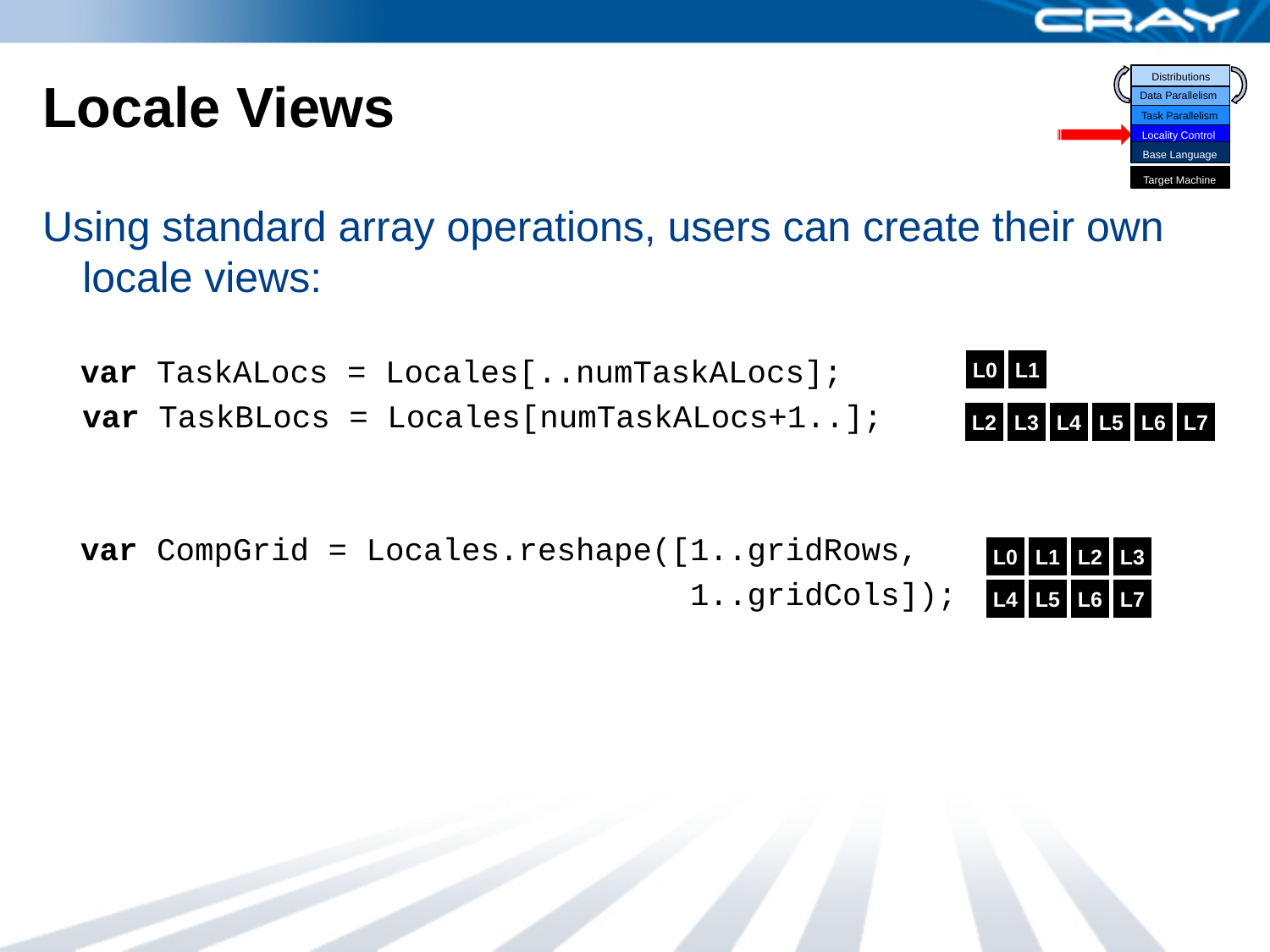

Distributions

Data Parallelism

Task Parallelism

Locality Control

Base Language

Target Machine
# Locale Views

Using standard array operations, users can create their own locale views:

  var TaskALocs = Locales[..numTaskALocs];
	var TaskBLocs = Locales[numTaskALocs+1..];

  var CompGrid = Locales.reshape([1..gridRows,
                                  1..gridCols]);

L0
L1
L2
L3
L4
L5
L6
L7
L0
L1
L2
L3
L4
L5
L6
L7